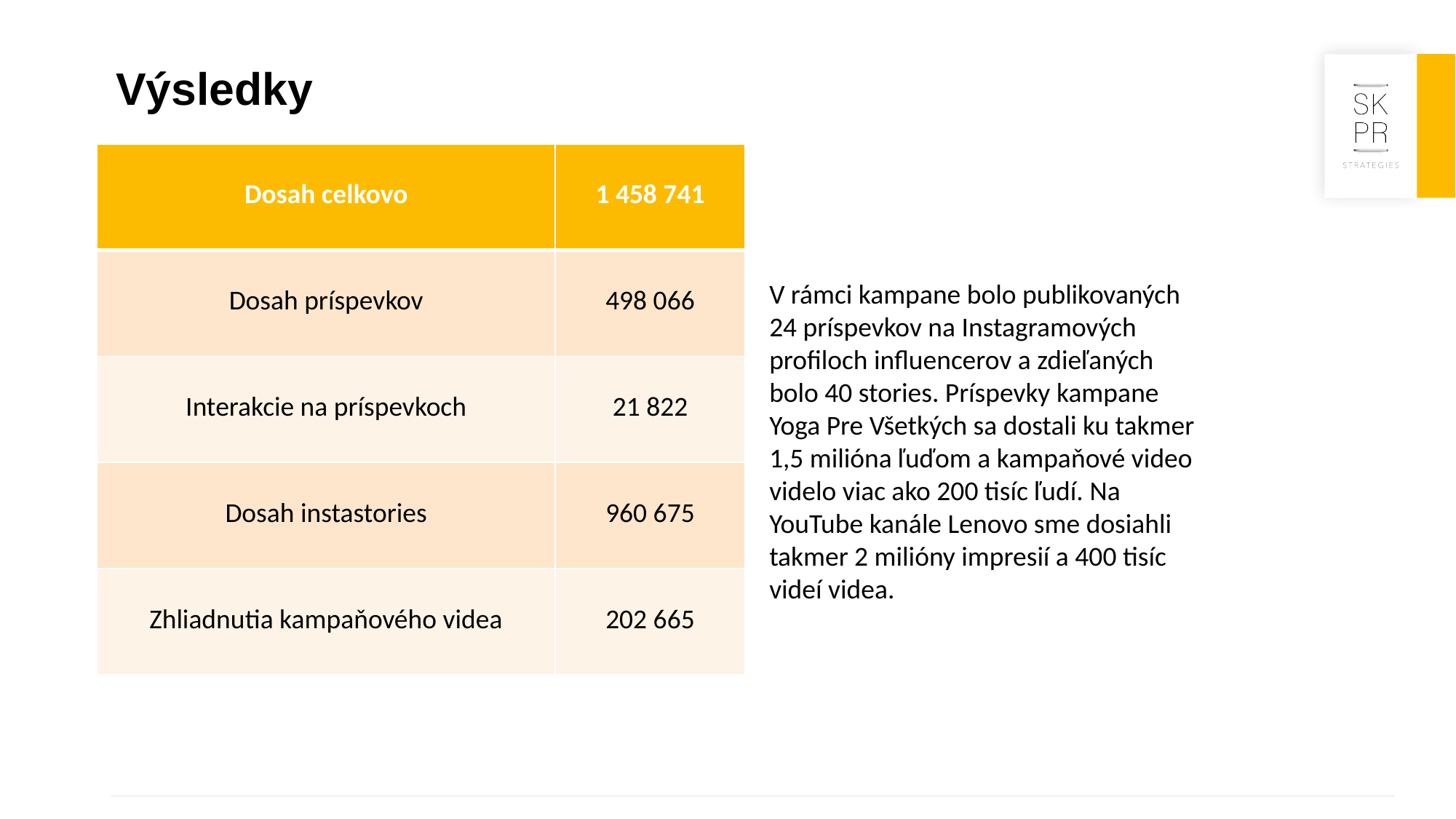

Výsledky
| Dosah celkovo | 1 458 741 |
| --- | --- |
| Dosah príspevkov | 498 066 |
| Interakcie na príspevkoch | 21 822 |
| Dosah instastories | 960 675 |
| Zhliadnutia kampaňového videa | 202 665 |
V rámci kampane bolo publikovaných 24 príspevkov na Instagramových profiloch influencerov a zdieľaných bolo 40 stories. Príspevky kampane Yoga Pre Všetkých sa dostali ku takmer 1,5 milióna ľuďom a kampaňové video videlo viac ako 200 tisíc ľudí. Na YouTube kanále Lenovo sme dosiahli takmer 2 milióny impresií a 400 tisíc videí videa.